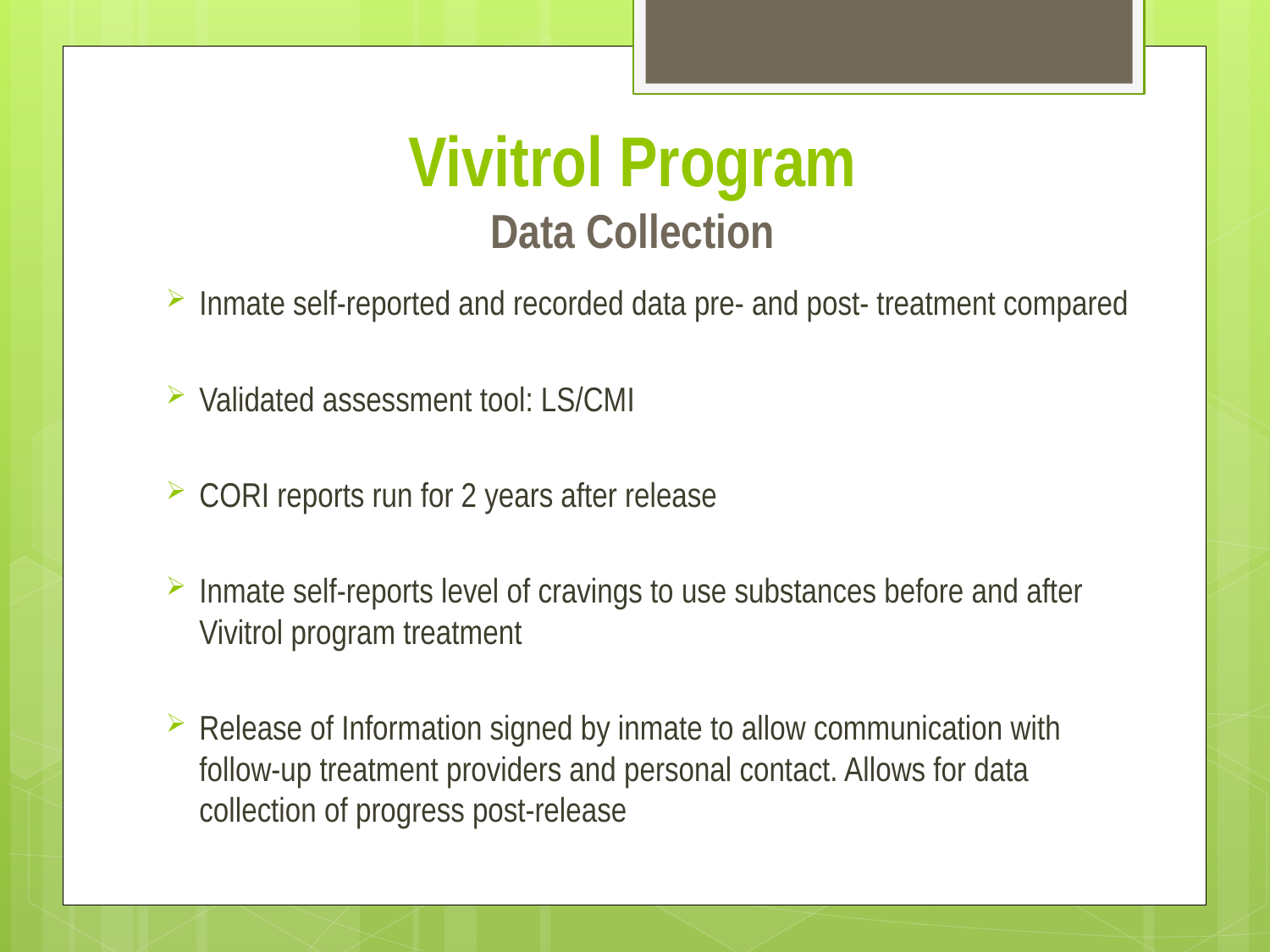

# Vivitrol Program Data Collection
Inmate self-reported and recorded data pre- and post- treatment compared

Validated assessment tool: LS/CMI

CORI reports run for 2 years after release

Inmate self-reports level of cravings to use substances before and after Vivitrol program treatment

Release of Information signed by inmate to allow communication with follow-up treatment providers and personal contact. Allows for data collection of progress post-release